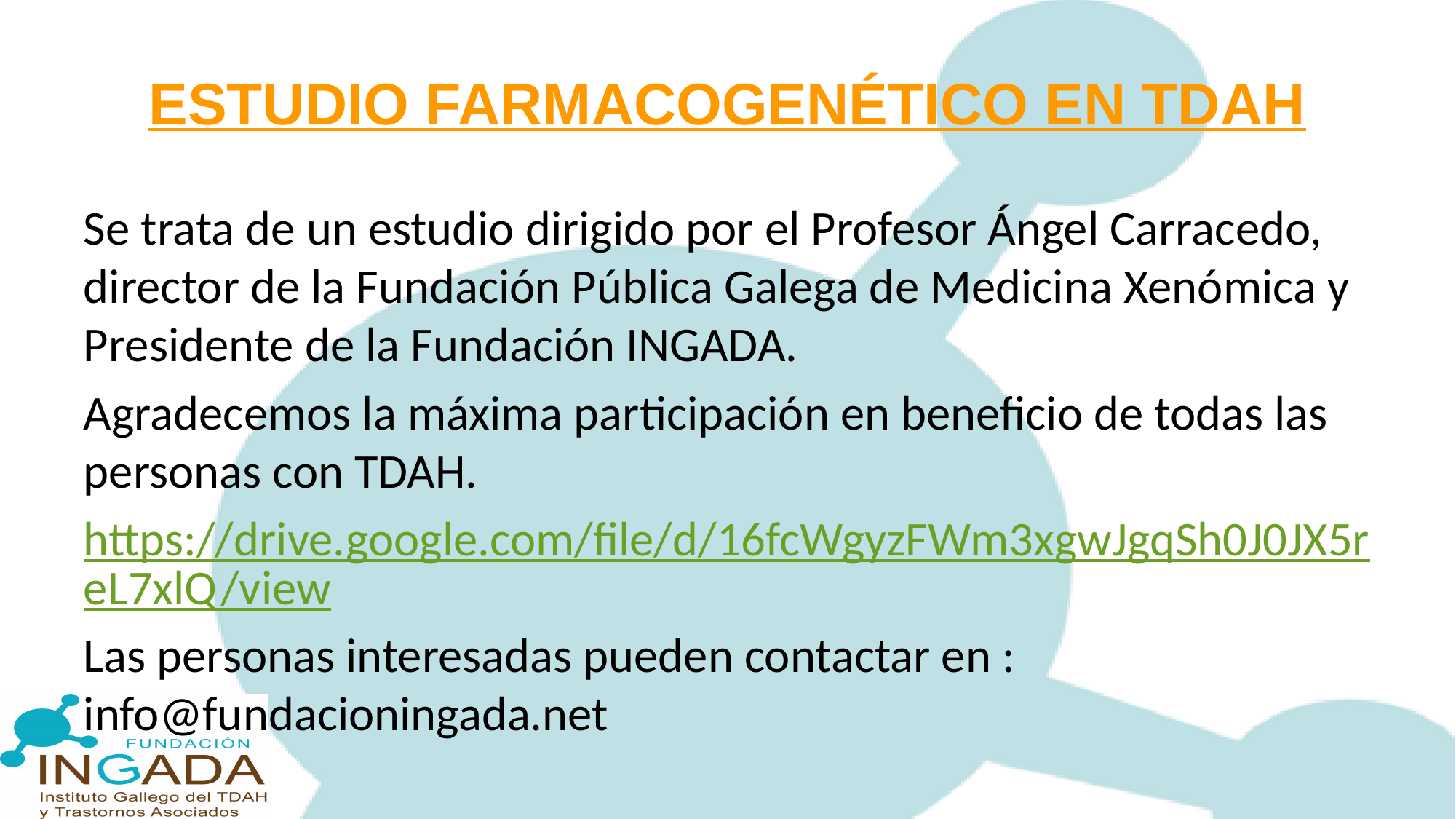

# ESTUDIO FARMACOGENÉTICO EN TDAH
Se trata de un estudio dirigido por el Profesor Ángel Carracedo, director de la Fundación Pública Galega de Medicina Xenómica y Presidente de la Fundación INGADA.
Agradecemos la máxima participación en beneficio de todas las personas con TDAH.
https://drive.google.com/file/d/16fcWgyzFWm3xgwJgqSh0J0JX5reL7xlQ/view
Las personas interesadas pueden contactar en : info@fundacioningada.net